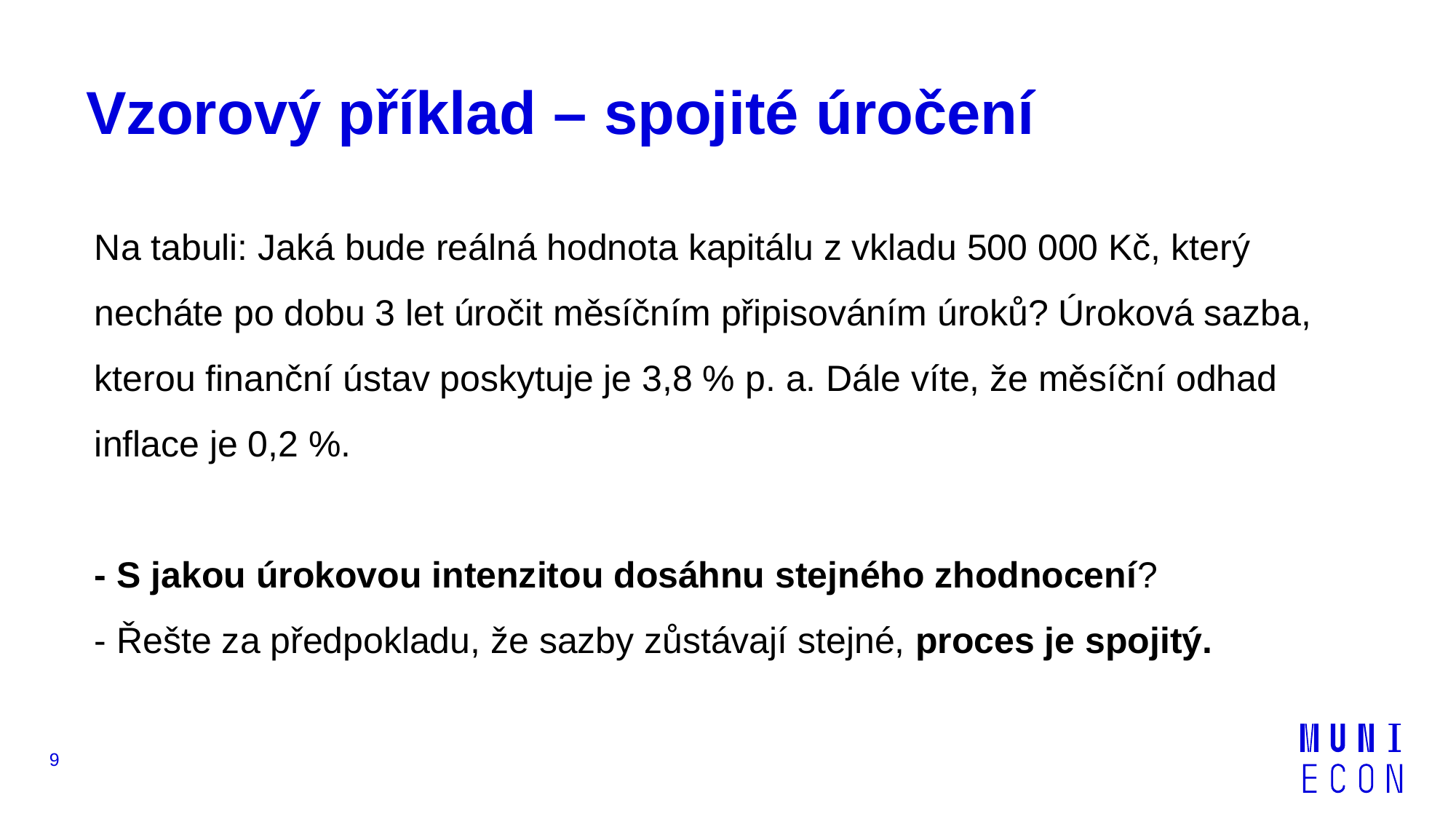

# Vzorový příklad – spojité úročení
Na tabuli: Jaká bude reálná hodnota kapitálu z vkladu 500 000 Kč, který necháte po dobu 3 let úročit měsíčním připisováním úroků? Úroková sazba, kterou finanční ústav poskytuje je 3,8 % p. a. Dále víte, že měsíční odhad inflace je 0,2 %.

- S jakou úrokovou intenzitou dosáhnu stejného zhodnocení?
- Řešte za předpokladu, že sazby zůstávají stejné, proces je spojitý.
9